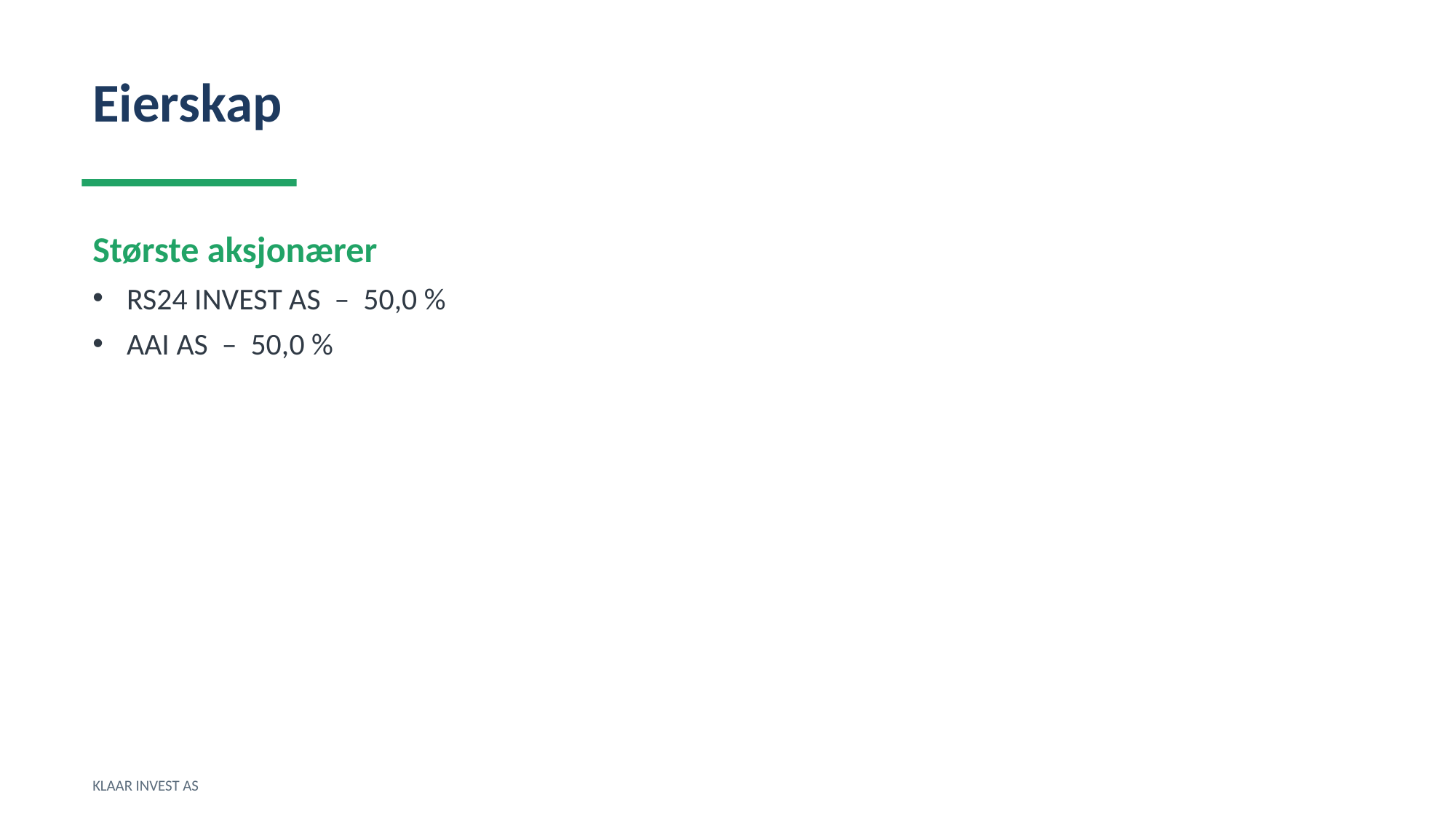

Eierskap

Største aksjonærer
RS24 INVEST AS  –  50,0 %
AAI AS  –  50,0 %
KLAAR INVEST AS